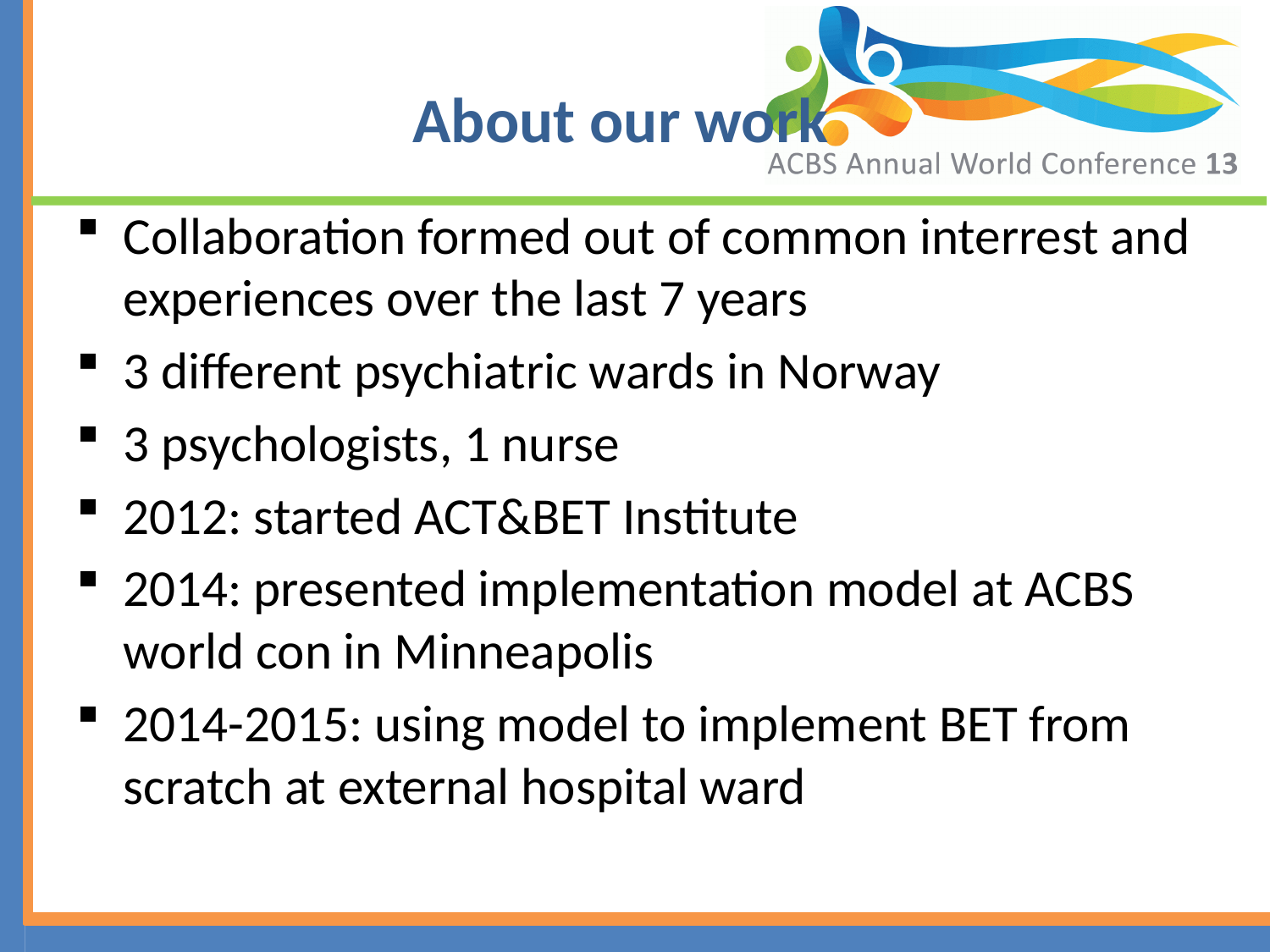

# About our work
Collaboration formed out of common interrest and experiences over the last 7 years
3 different psychiatric wards in Norway
3 psychologists, 1 nurse
2012: started ACT&BET Institute
2014: presented implementation model at ACBS world con in Minneapolis
2014-2015: using model to implement BET from scratch at external hospital ward